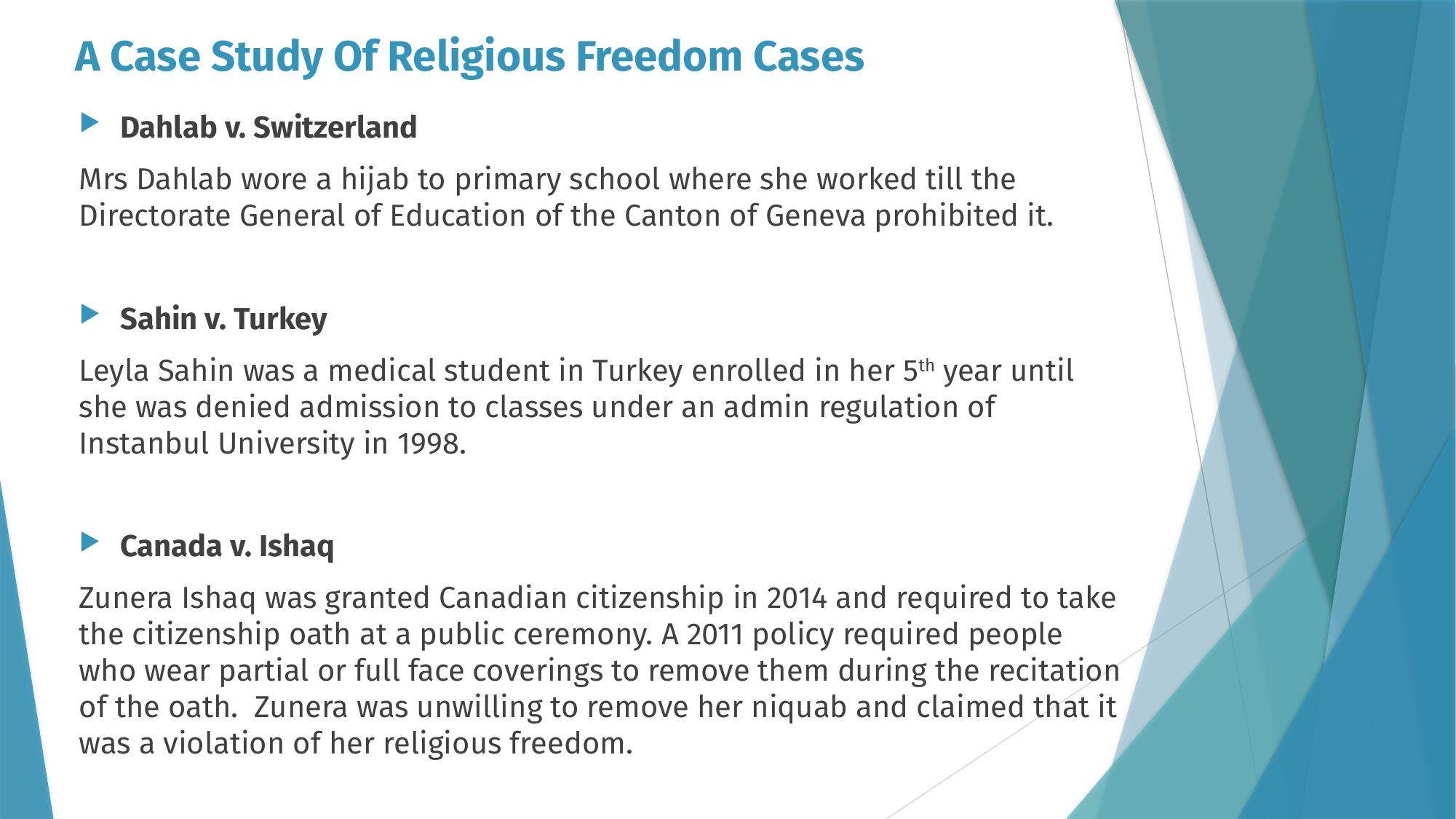

# A Case Study Of Religious Freedom Cases
Dahlab v. Switzerland
Mrs Dahlab wore a hijab to primary school where she worked till the Directorate General of Education of the Canton of Geneva prohibited it.

Sahin v. Turkey
Leyla Sahin was a medical student in Turkey enrolled in her 5th year until she was denied admission to classes under an admin regulation of Instanbul University in 1998.

Canada v. Ishaq
Zunera Ishaq was granted Canadian citizenship in 2014 and required to take the citizenship oath at a public ceremony. A 2011 policy required people who wear partial or full face coverings to remove them during the recitation of the oath.  Zunera was unwilling to remove her niquab and claimed that it was a violation of her religious freedom.